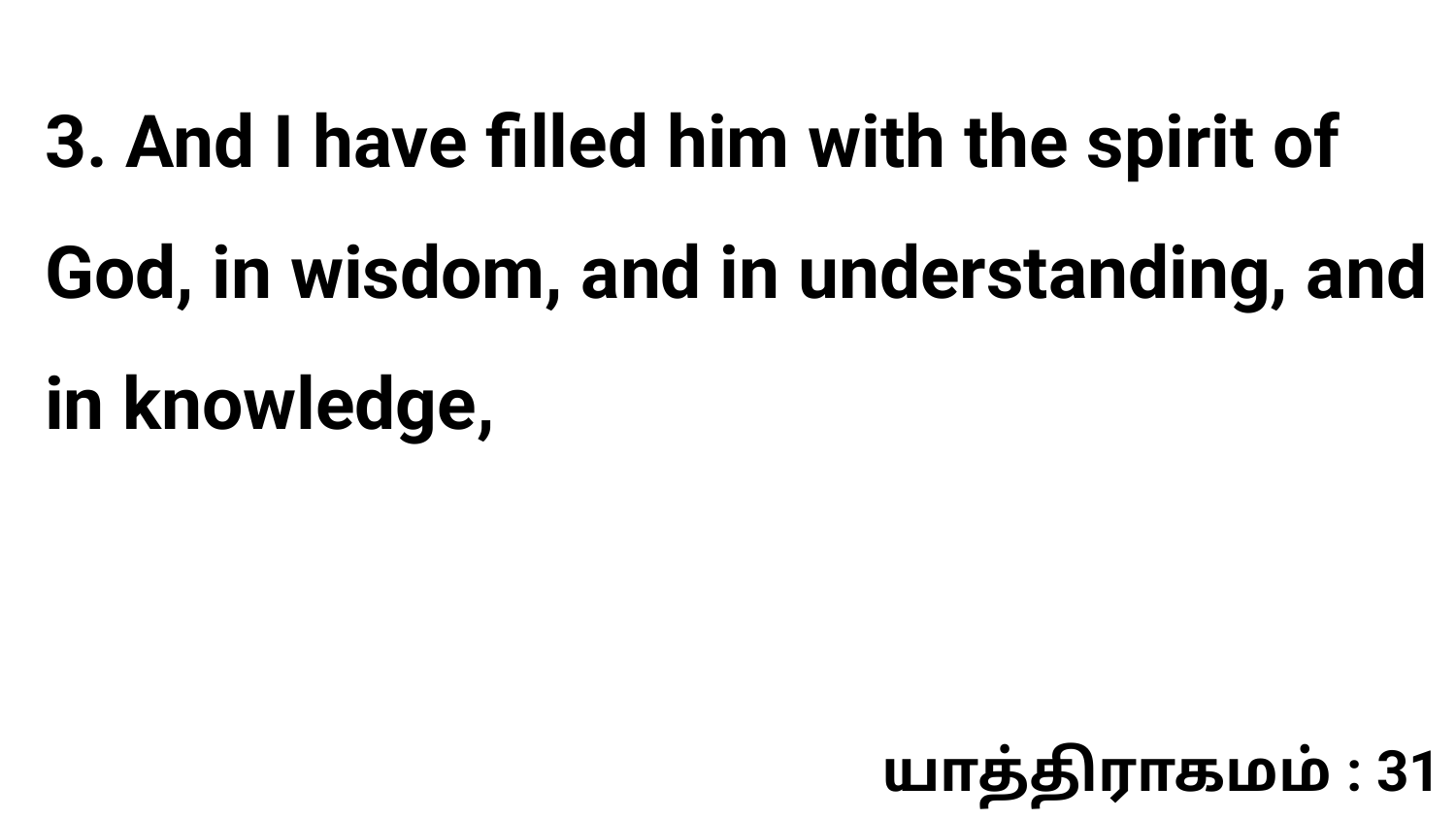

3. And I have filled him with the spirit of God, in wisdom, and in understanding, and in knowledge,
யாத்திராகமம் : 31